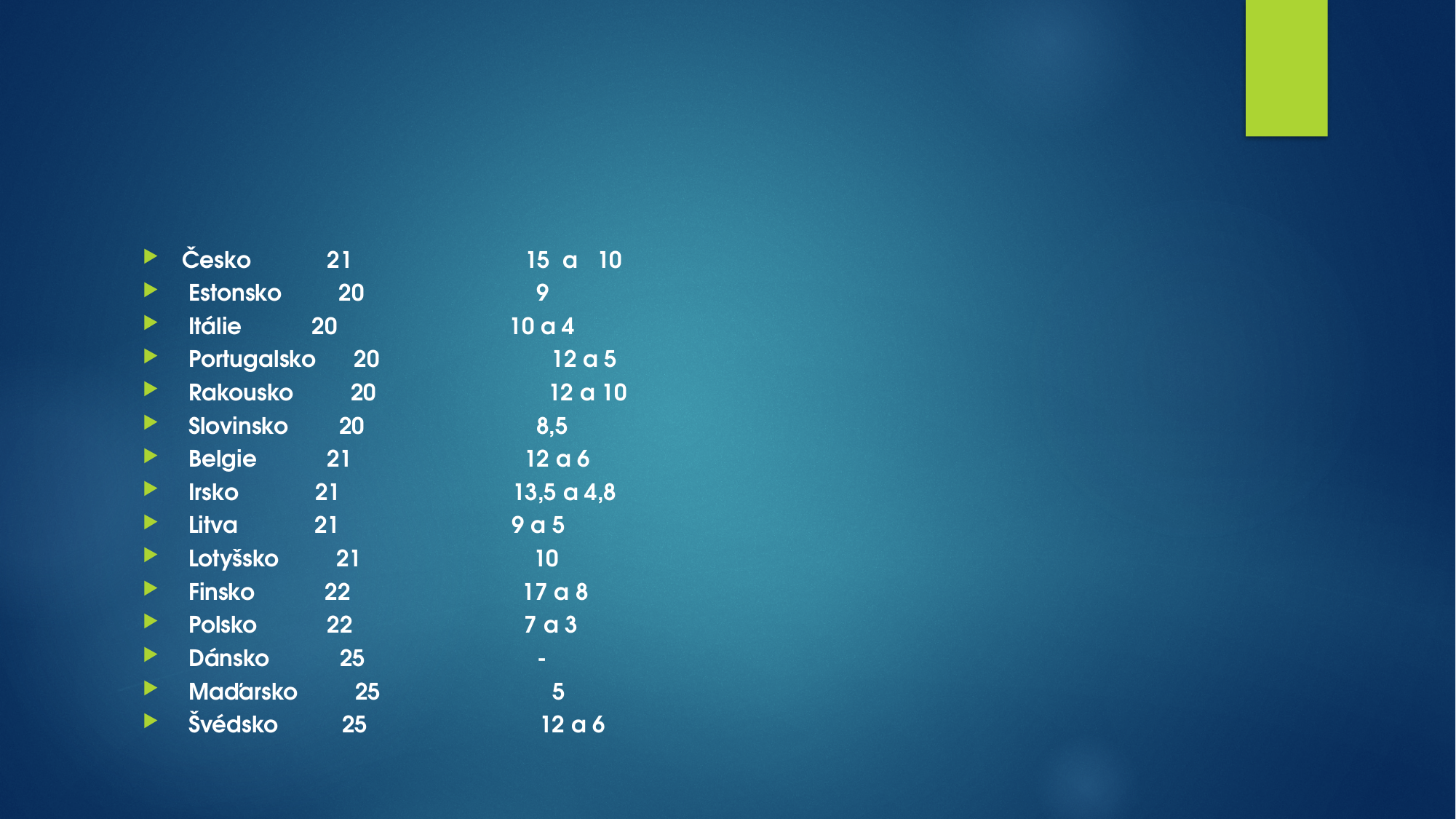

#
Česko            21                           15  a   10
 Estonsko         20                           9
 Itálie           20                           10 a 4
 Portugalsko      20                           12 a 5
 Rakousko         20                           12 a 10
 Slovinsko        20                           8,5
 Belgie           21                           12 a 6
 Irsko            21                           13,5 a 4,8
 Litva            21                           9 a 5
 Lotyšsko         21                           10
 Finsko           22                           17 a 8
 Polsko           22                           7 a 3
 Dánsko           25                           -
 Maďarsko         25                           5
 Švédsko          25                           12 a 6